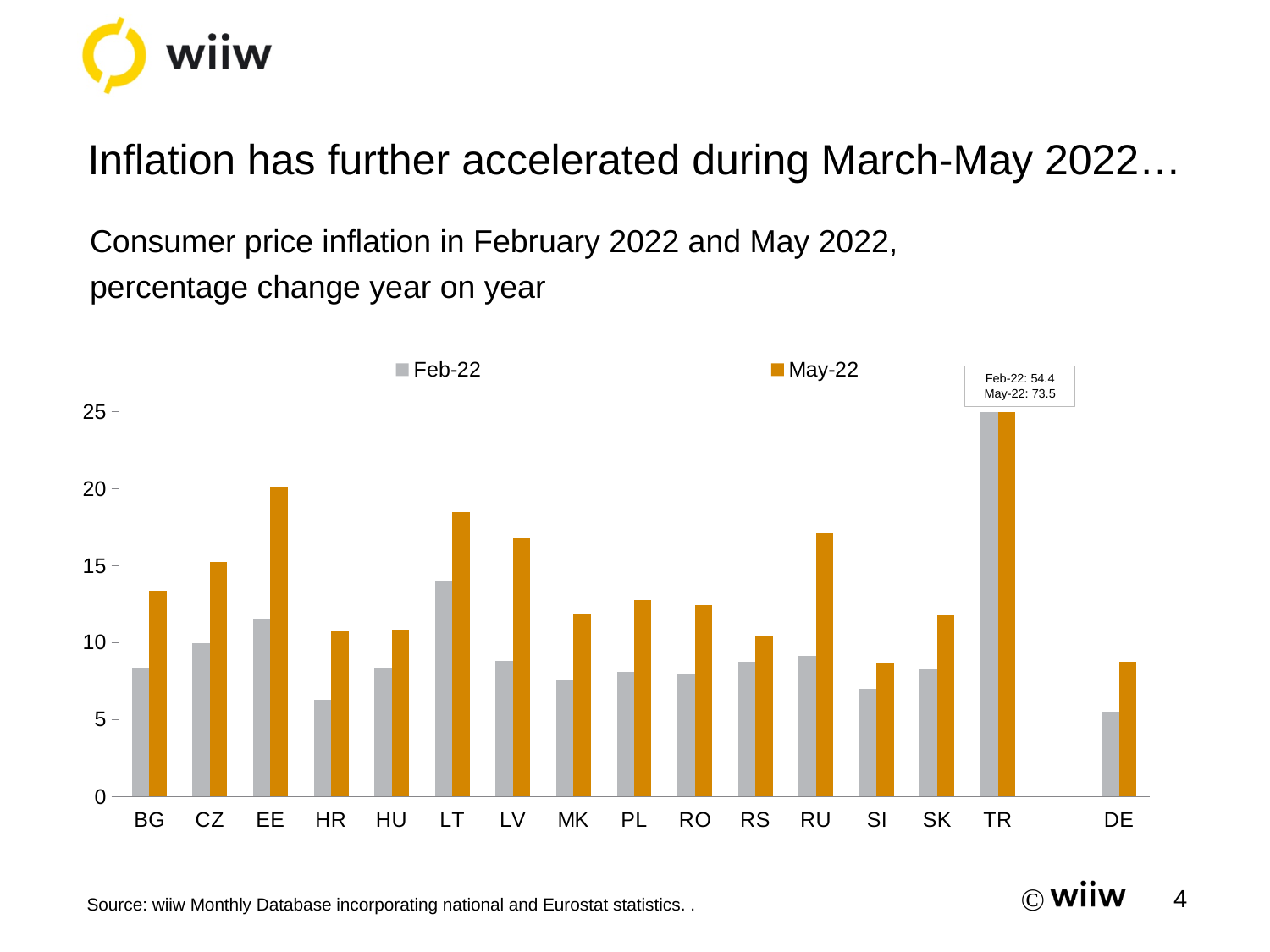

# Inflation has further accelerated during March-May 2022…
Consumer price inflation in February 2022 and May 2022,
percentage change year on year

### Chart

| Category | Feb-22 | May-22 |
|---|---|---|
| BG | 8.3986562 | 13.406634 |
| CZ | 9.9911583 | 15.2497809 |
| EE | 11.5689097 | 20.1459334 |
| HR | 6.271777 | 10.7227883 |
| HU | 8.3663964 | 10.8445946 |
| LT | 13.9585018 | 18.4867326 |
| LV | 8.7843426 | 16.7700189 |
| MK | 7.6151785 | 11.9 |
| PL | 8.0789946 | 12.7640845 |
| RO | 7.9106066 | 12.4278468 |
| RS | 8.7555337 | 10.4096386 |
| RU | 9.1583588 | 17.1069467 |
| SI | 7.0108227 | 8.713187 |
| SK | 8.2792059 | 11.7710778 |
| TR | 54.4483627 | 73.481683 |
|  | None | None |
| DE | 5.4934823 | 8.7396504 |
Feb-22: 54.4
May-22: 73.5

Source: wiiw Monthly Database incorporating national and Eurostat statistics. .